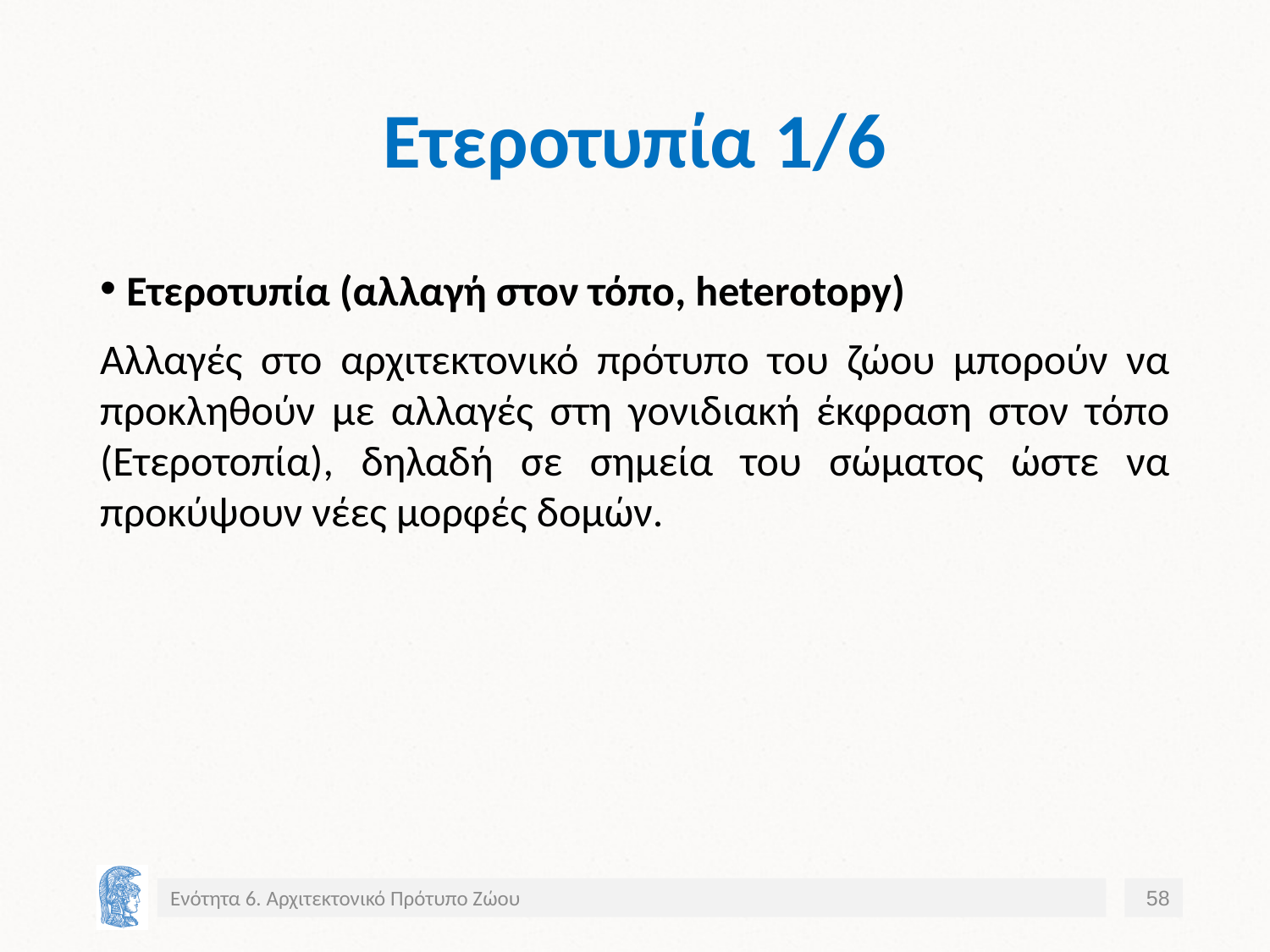

# Ετεροτυπία 1/6
 Ετεροτυπία (αλλαγή στον τόπο, heterotopy)
Αλλαγές στο αρχιτεκτονικό πρότυπο του ζώου μπορούν να προκληθούν με αλλαγές στη γονιδιακή έκφραση στον τόπο (Ετεροτοπία), δηλαδή σε σημεία του σώματος ώστε να προκύψουν νέες μορφές δομών.

Ενότητα 6. Αρχιτεκτονικό Πρότυπο Ζώου
58